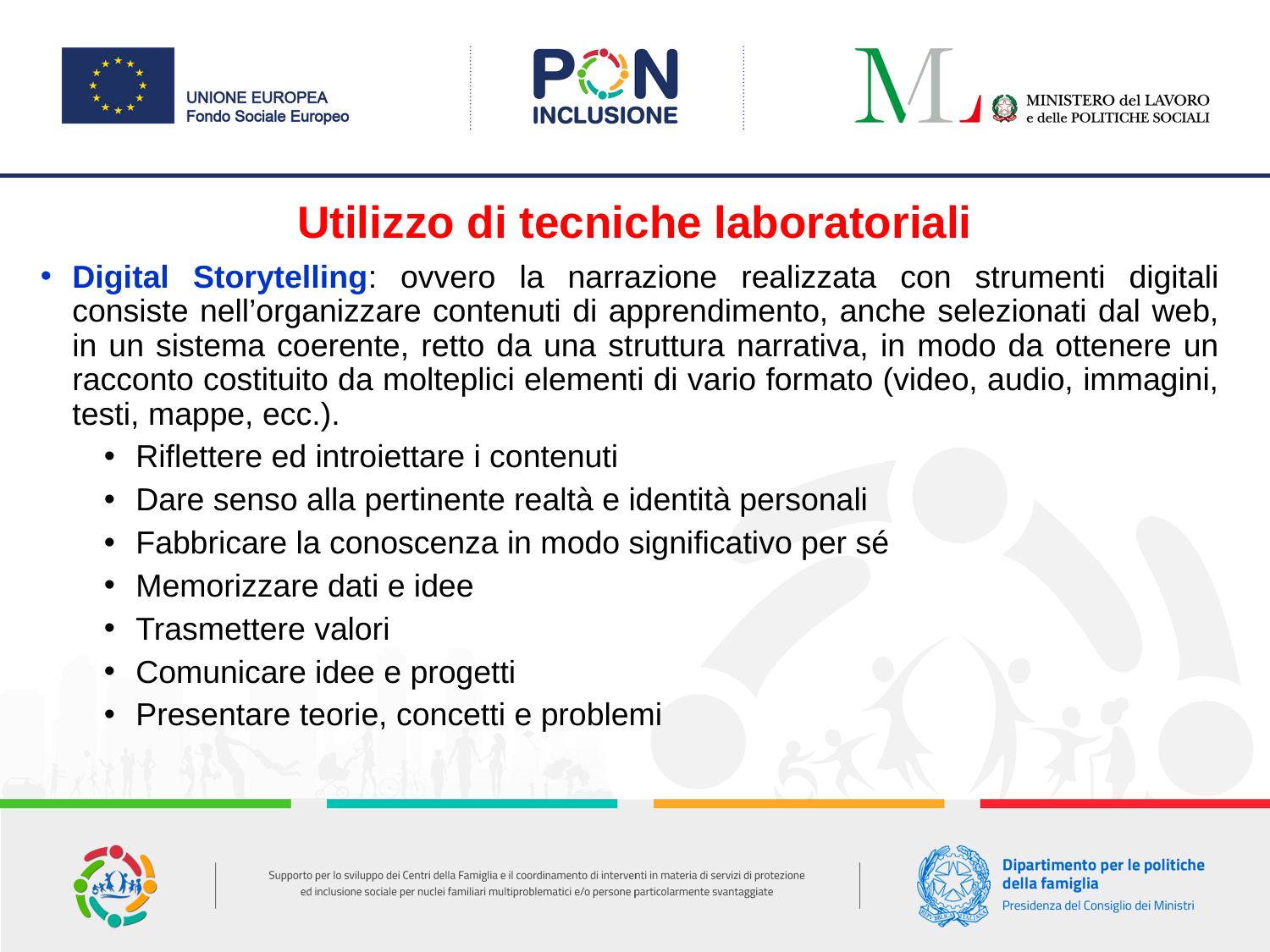

# Utilizzo di tecniche laboratoriali
Digital Storytelling: ovvero la narrazione realizzata con strumenti digitali consiste nell’organizzare contenuti di apprendimento, anche selezionati dal web, in un sistema coerente, retto da una struttura narrativa, in modo da ottenere un racconto costituito da molteplici elementi di vario formato (video, audio, immagini, testi, mappe, ecc.).
Riflettere ed introiettare i contenuti
Dare senso alla pertinente realtà e identità personali
Fabbricare la conoscenza in modo significativo per sé
Memorizzare dati e idee
Trasmettere valori
Comunicare idee e progetti
Presentare teorie, concetti e problemi